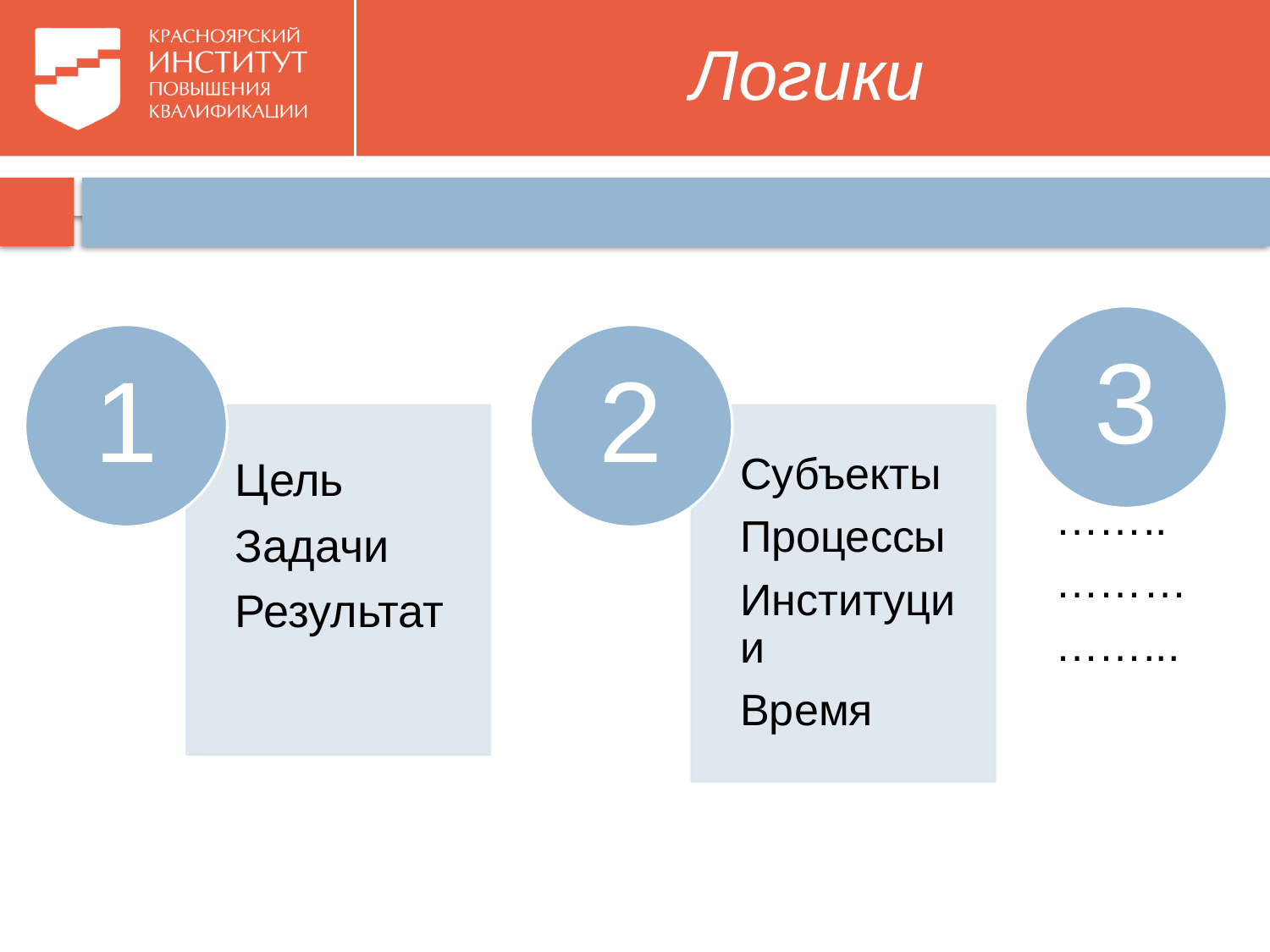

# Логики
Цель
Задачи
Результат

1
Субъекты
Процессы
Институции
Время
2

3
……..
………
……...